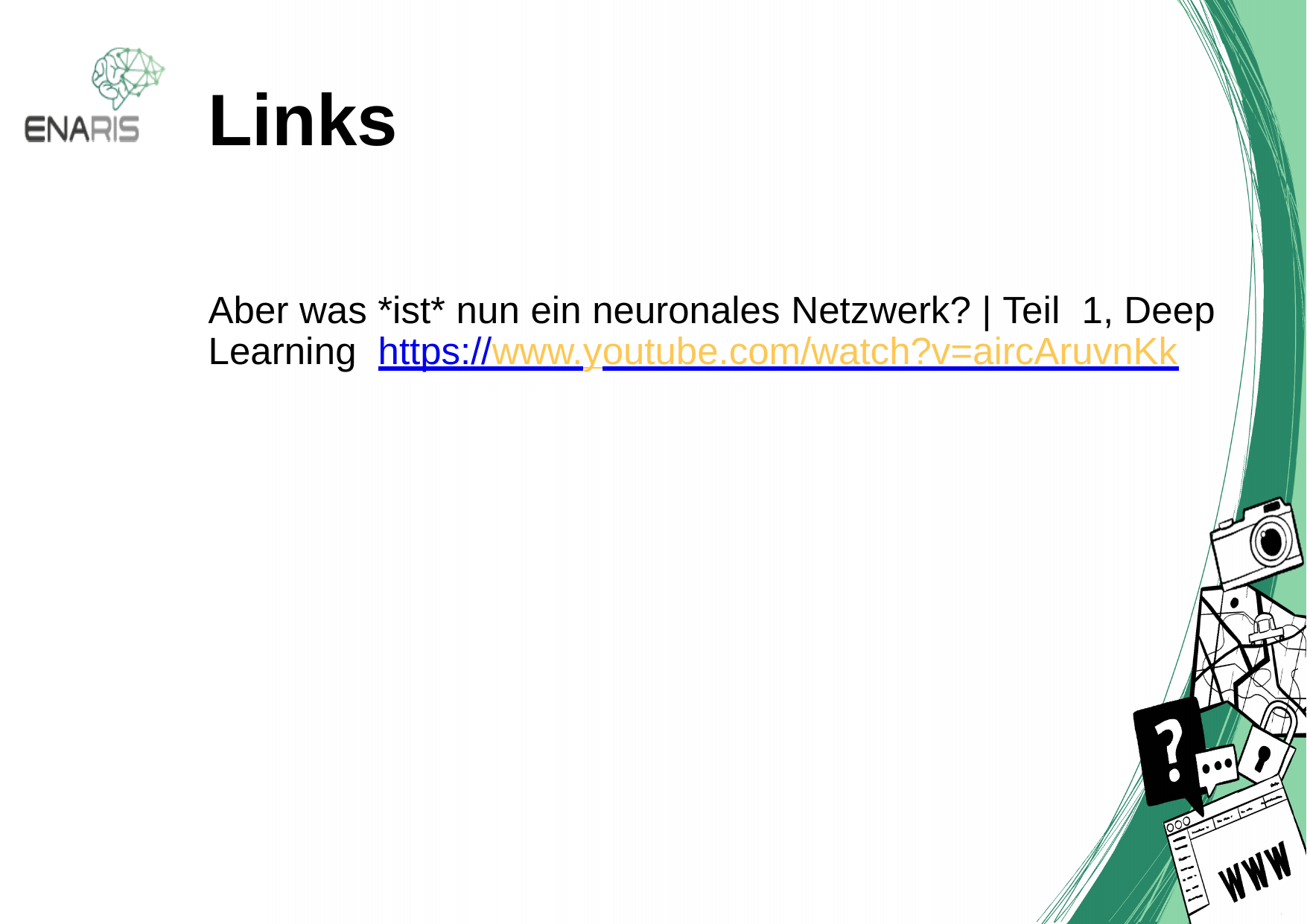

# Links
Aber was *ist* nun ein neuronales Netzwerk? | Teil  1, Deep Learning  https://www.youtube.com/watch?v=aircAruvnKk